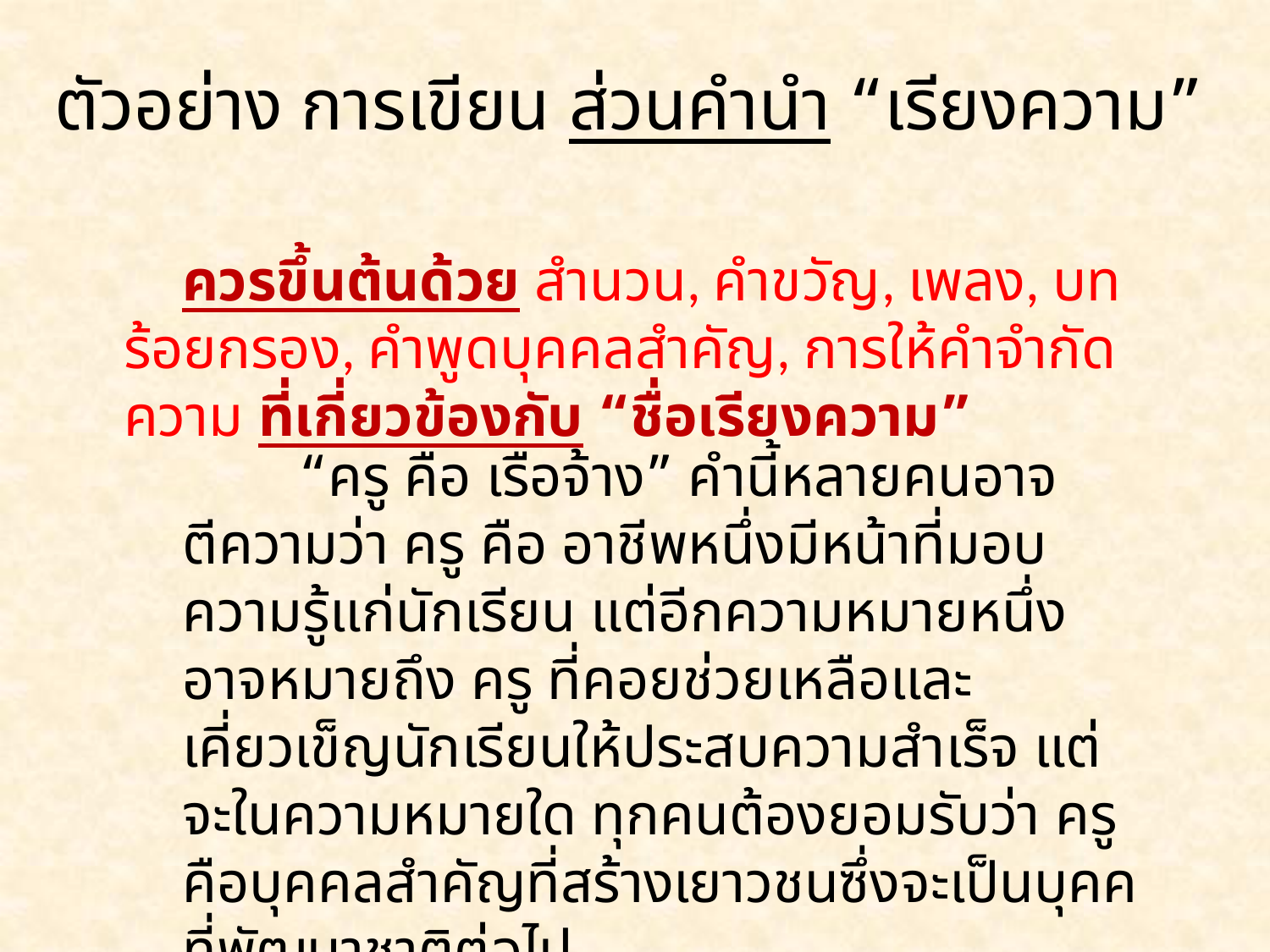

ตัวอย่าง การเขียน ส่วนคำนำ “เรียงความ”
    ควรขึ้นต้นด้วย สำนวน, คำขวัญ, เพลง, บทร้อยกรอง, คำพูดบุคคลสำคัญ, การให้คำจำกัดความ ที่เกี่ยวข้องกับ “ชื่อเรียงความ”
        “ครู คือ เรือจ้าง” คำนี้หลายคนอาจตีความว่า ครู คือ อาชีพหนึ่งมีหน้าที่มอบความรู้แก่นักเรียน แต่อีกความหมายหนึ่งอาจหมายถึง ครู ที่คอยช่วยเหลือและเคี่ยวเข็ญนักเรียนให้ประสบความสำเร็จ แต่จะในความหมายใด ทุกคนต้องยอมรับว่า ครู คือบุคคลสำคัญที่สร้างเยาวชนซึ่งจะเป็นบุคคที่พัฒนาชาติต่อไป